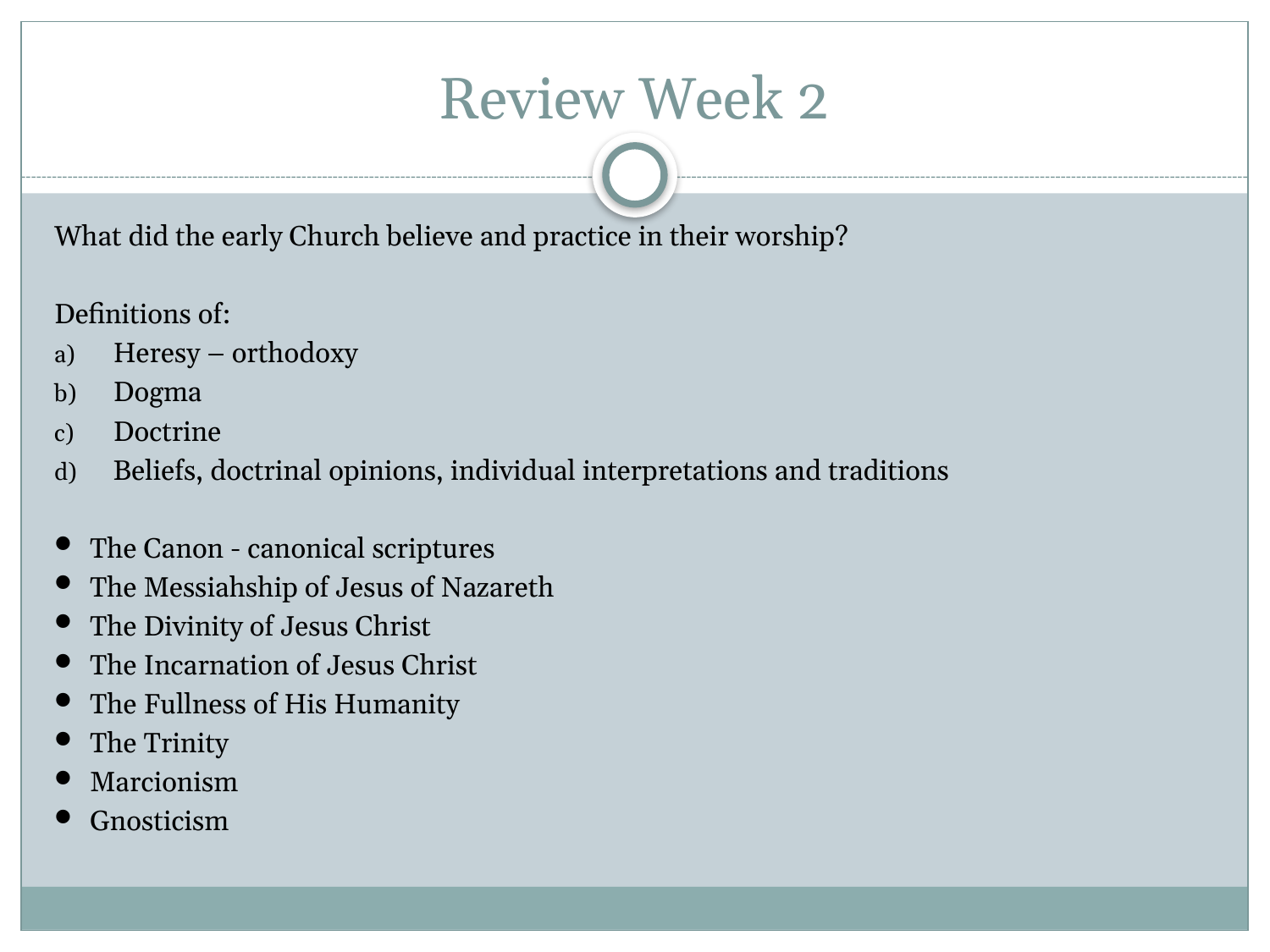

# Review Week 2
What did the early Church believe and practice in their worship?

Definitions of:
Heresy – orthodoxy
Dogma
Doctrine
Beliefs, doctrinal opinions, individual interpretations and traditions

The Canon - canonical scriptures
The Messiahship of Jesus of Nazareth
The Divinity of Jesus Christ
The Incarnation of Jesus Christ
The Fullness of His Humanity
The Trinity
Marcionism
Gnosticism